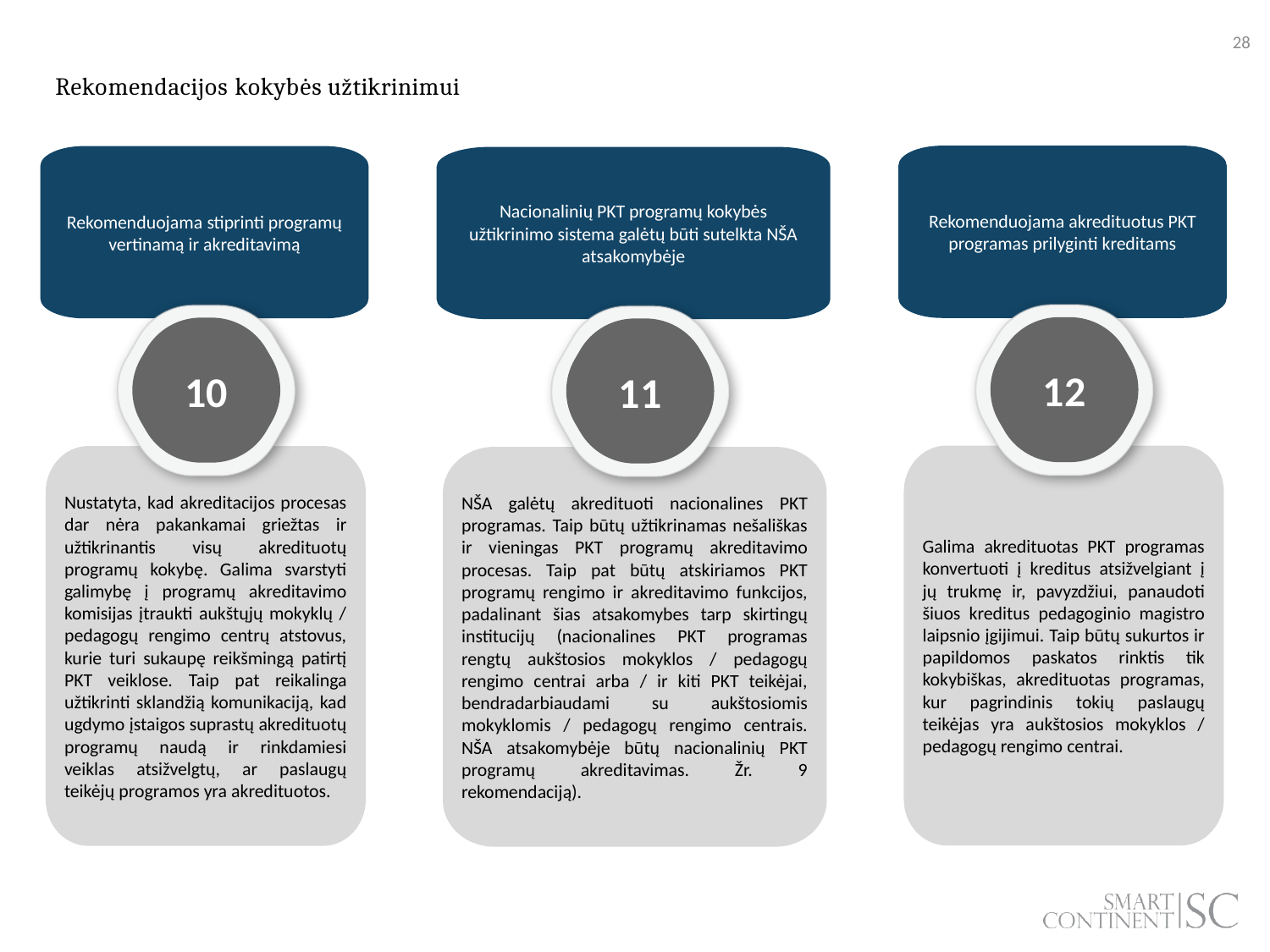

# Rekomendacijos kokybės užtikrinimui
Rekomenduojama akredituotus PKT programas prilyginti kreditams
Rekomenduojama stiprinti programų vertinamą ir akreditavimą
Nacionalinių PKT programų kokybės užtikrinimo sistema galėtų būti sutelkta NŠA atsakomybėje

12

10

11
Galima akredituotas PKT programas konvertuoti į kreditus atsižvelgiant į jų trukmę ir, pavyzdžiui, panaudoti šiuos kreditus pedagoginio magistro laipsnio įgijimui. Taip būtų sukurtos ir papildomos paskatos rinktis tik kokybiškas, akredituotas programas, kur pagrindinis tokių paslaugų teikėjas yra aukštosios mokyklos / pedagogų rengimo centrai.
Nustatyta, kad akreditacijos procesas dar nėra pakankamai griežtas ir užtikrinantis visų akredituotų programų kokybę. Galima svarstyti galimybę į programų akreditavimo komisijas įtraukti aukštųjų mokyklų / pedagogų rengimo centrų atstovus, kurie turi sukaupę reikšmingą patirtį PKT veiklose. Taip pat reikalinga užtikrinti sklandžią komunikaciją, kad ugdymo įstaigos suprastų akredituotų programų naudą ir rinkdamiesi veiklas atsižvelgtų, ar paslaugų teikėjų programos yra akredituotos.
NŠA galėtų akredituoti nacionalines PKT programas. Taip būtų užtikrinamas nešališkas ir vieningas PKT programų akreditavimo procesas. Taip pat būtų atskiriamos PKT programų rengimo ir akreditavimo funkcijos, padalinant šias atsakomybes tarp skirtingų institucijų (nacionalines PKT programas rengtų aukštosios mokyklos / pedagogų rengimo centrai arba / ir kiti PKT teikėjai, bendradarbiaudami su aukštosiomis mokyklomis / pedagogų rengimo centrais. NŠA atsakomybėje būtų nacionalinių PKT programų akreditavimas. Žr. 9 rekomendaciją).